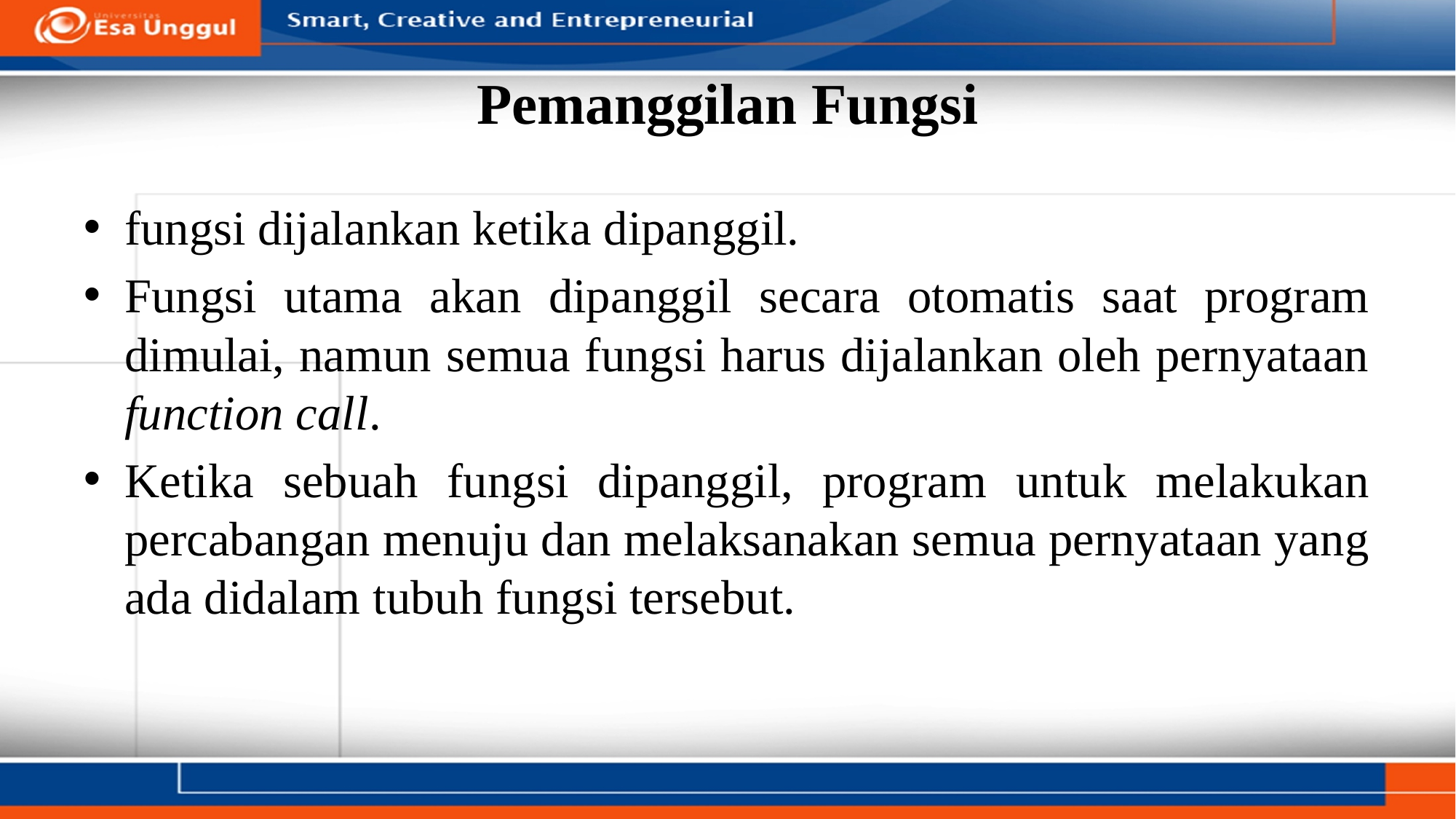

# Pemanggilan Fungsi
fungsi dijalankan ketika dipanggil.
Fungsi utama akan dipanggil secara otomatis saat program dimulai, namun semua fungsi harus dijalankan oleh pernyataan function call.
Ketika sebuah fungsi dipanggil, program untuk melakukan percabangan menuju dan melaksanakan semua pernyataan yang ada didalam tubuh fungsi tersebut.